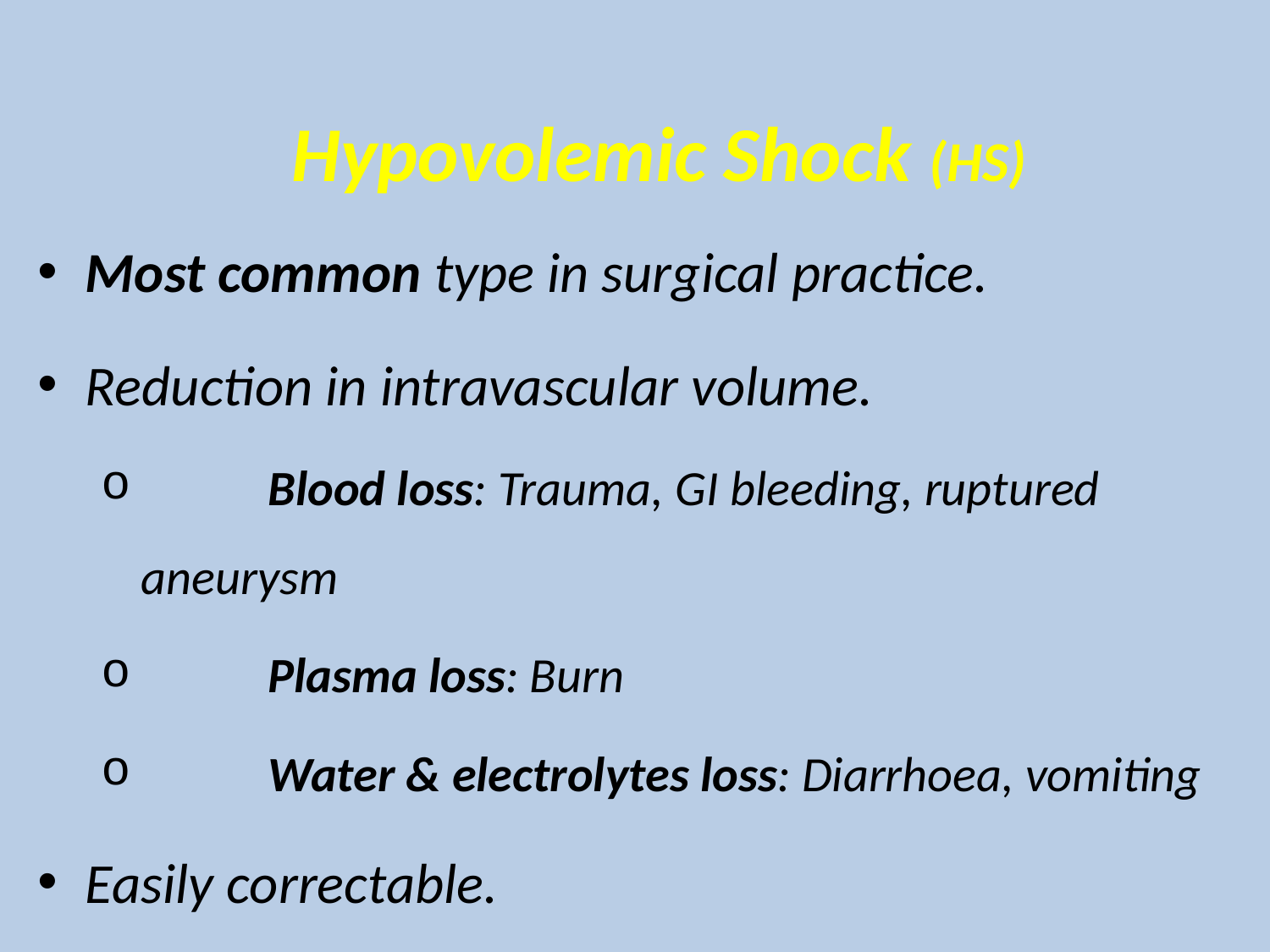

# Hypovolemic Shock (HS)
Most common type in surgical practice.
Reduction in intravascular volume.
	Blood loss: Trauma, GI bleeding, ruptured aneurysm
	Plasma loss: Burn
	Water & electrolytes loss: Diarrhoea, vomiting
Easily correctable.